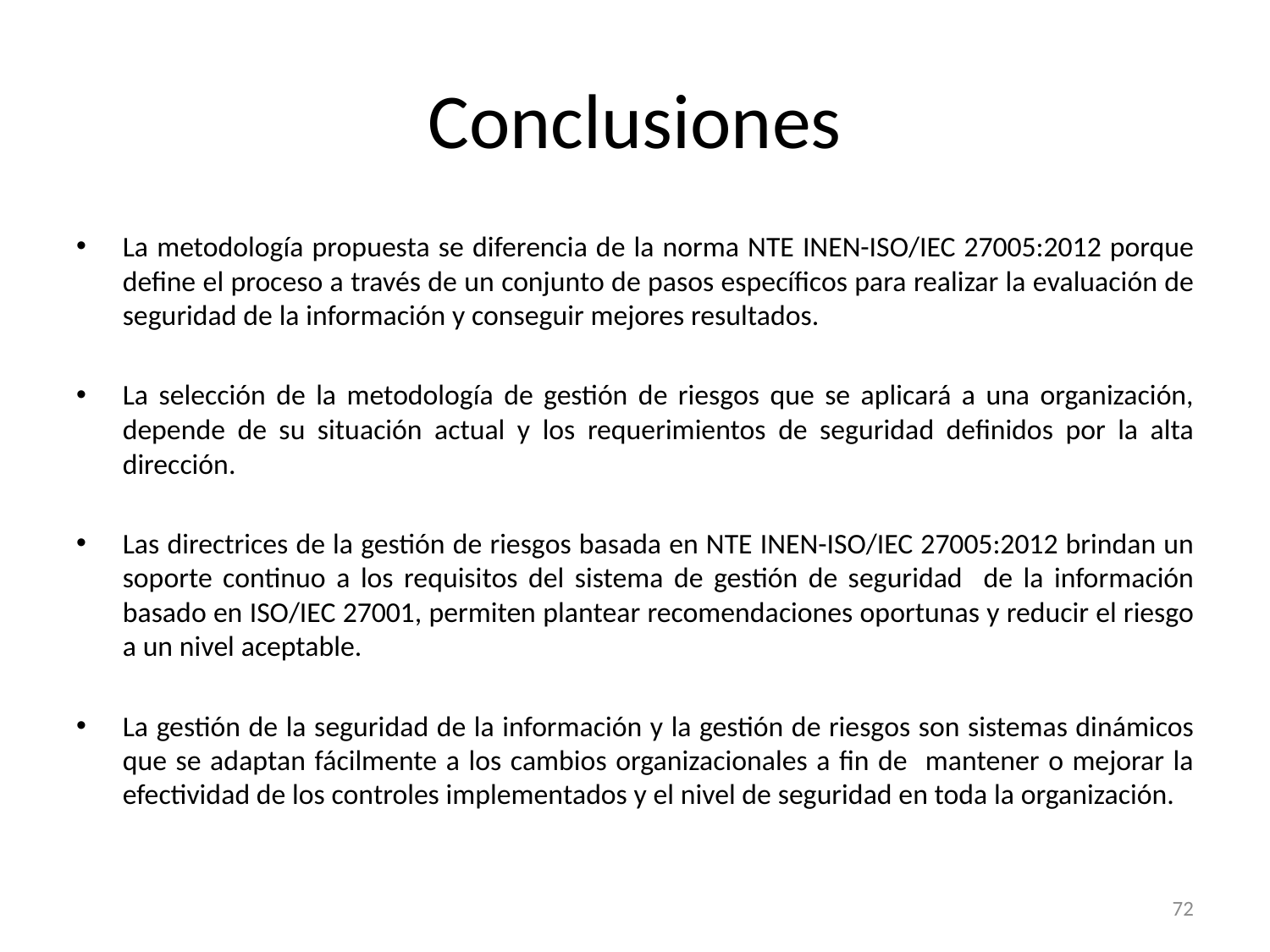

# Conclusiones
La metodología propuesta se diferencia de la norma NTE INEN-ISO/IEC 27005:2012 porque define el proceso a través de un conjunto de pasos específicos para realizar la evaluación de seguridad de la información y conseguir mejores resultados.

La selección de la metodología de gestión de riesgos que se aplicará a una organización, depende de su situación actual y los requerimientos de seguridad definidos por la alta dirección.

Las directrices de la gestión de riesgos basada en NTE INEN-ISO/IEC 27005:2012 brindan un soporte continuo a los requisitos del sistema de gestión de seguridad  de la información basado en ISO/IEC 27001, permiten plantear recomendaciones oportunas y reducir el riesgo a un nivel aceptable.

La gestión de la seguridad de la información y la gestión de riesgos son sistemas dinámicos que se adaptan fácilmente a los cambios organizacionales a fin de  mantener o mejorar la efectividad de los controles implementados y el nivel de seguridad en toda la organización.
72